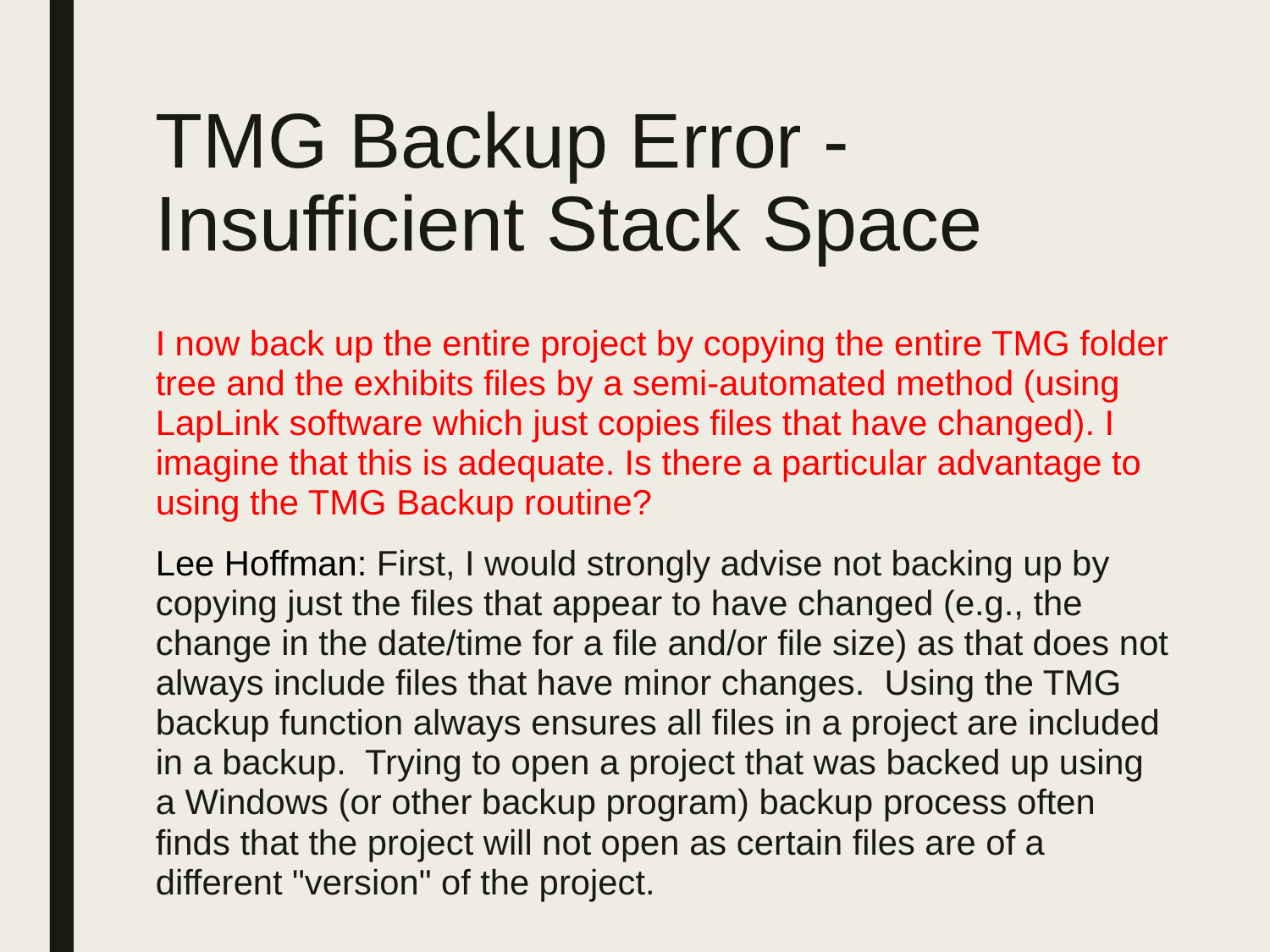

# TMG Backup Error - Insufficient Stack Space
I now back up the entire project by copying the entire TMG folder tree and the exhibits files by a semi-automated method (using LapLink software which just copies files that have changed). I imagine that this is adequate. Is there a particular advantage to using the TMG Backup routine?
Lee Hoffman: First, I would strongly advise not backing up by copying just the files that appear to have changed (e.g., the change in the date/time for a file and/or file size) as that does not always include files that have minor changes.  Using the TMG backup function always ensures all files in a project are included in a backup.  Trying to open a project that was backed up using a Windows (or other backup program) backup process often finds that the project will not open as certain files are of a different "version" of the project.